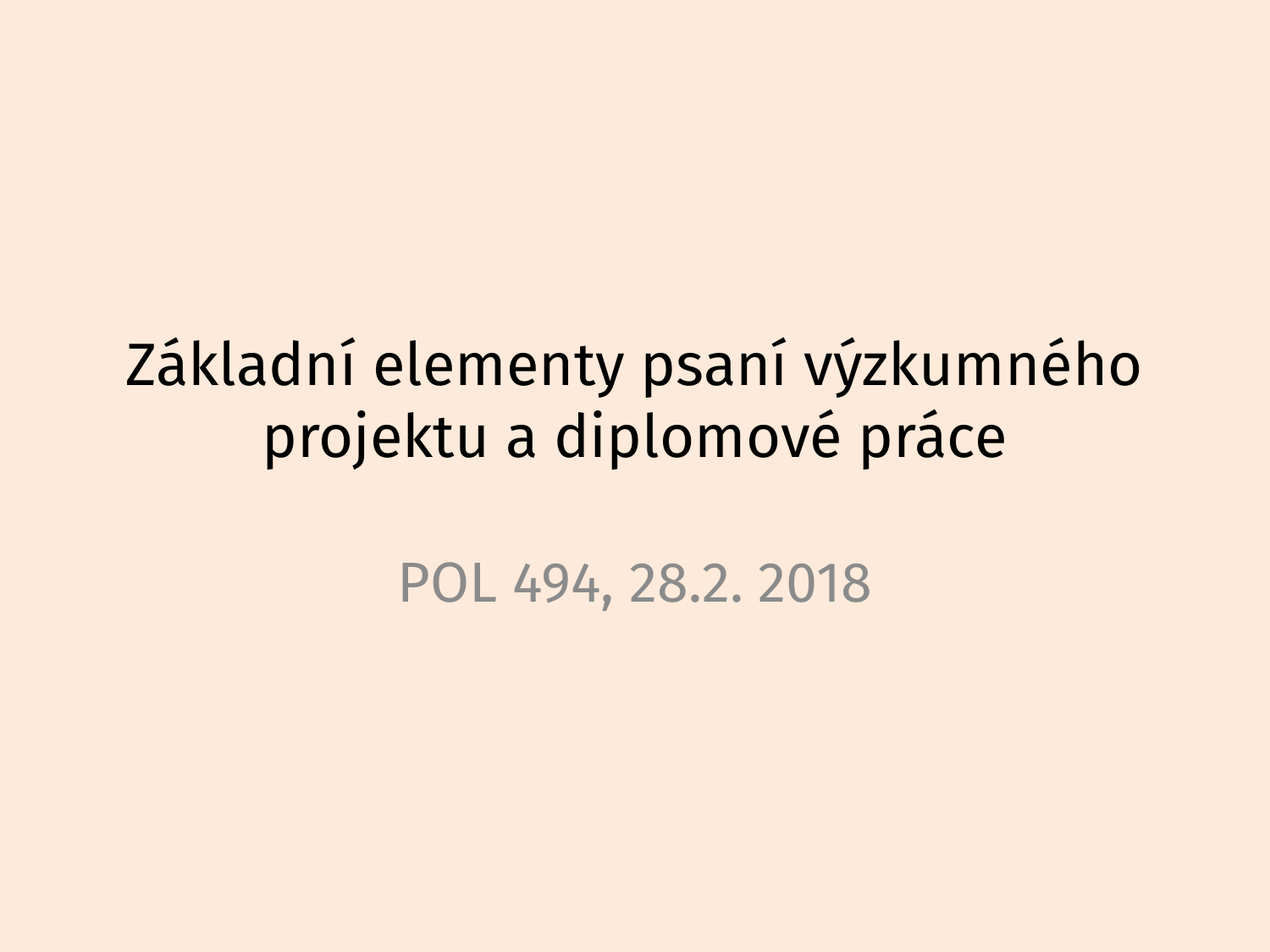

# Základní elementy psaní výzkumného projektu a diplomové práce
POL 494, 28.2. 2018